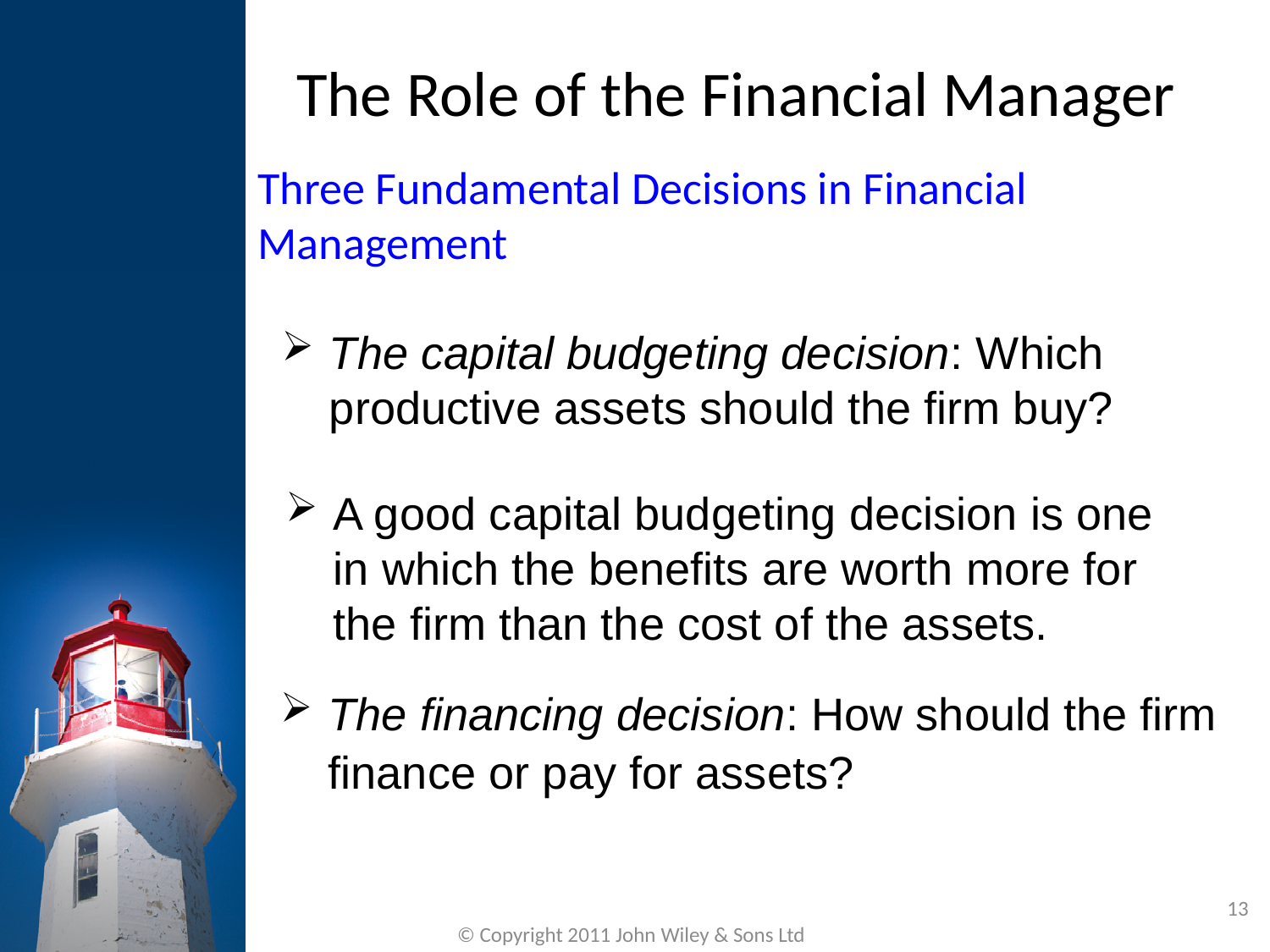

The Role of the Financial Manager
Three Fundamental Decisions in Financial Management
The capital budgeting decision: Which productive assets should the firm buy?
A good capital budgeting decision is one in which the benefits are worth more for the firm than the cost of the assets.
The financing decision: How should the firm finance or pay for assets?
13